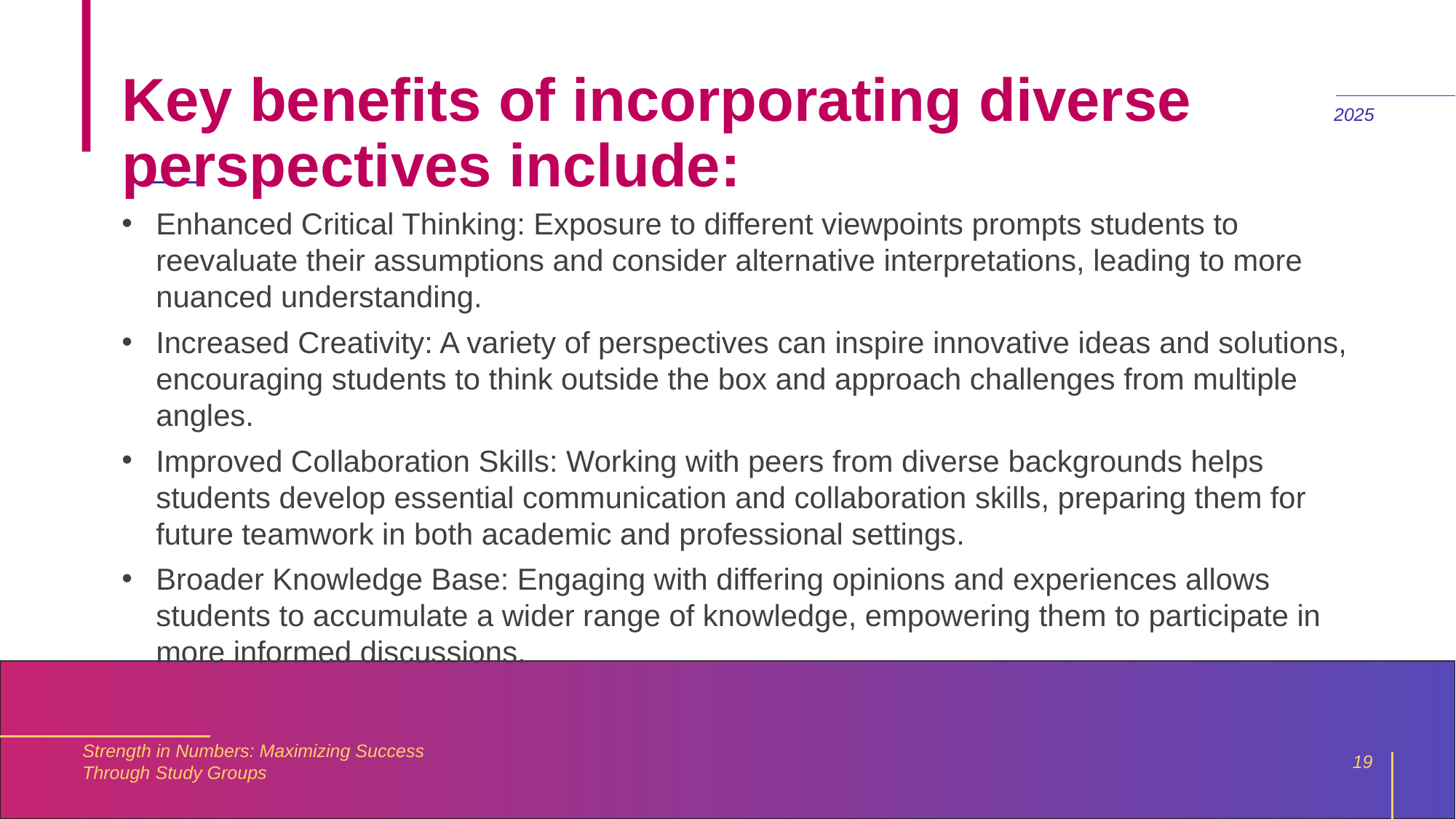

# Key benefits of incorporating diverse perspectives include:
2025
Enhanced Critical Thinking: Exposure to different viewpoints prompts students to reevaluate their assumptions and consider alternative interpretations, leading to more nuanced understanding.
Increased Creativity: A variety of perspectives can inspire innovative ideas and solutions, encouraging students to think outside the box and approach challenges from multiple angles.
Improved Collaboration Skills: Working with peers from diverse backgrounds helps students develop essential communication and collaboration skills, preparing them for future teamwork in both academic and professional settings.
Broader Knowledge Base: Engaging with differing opinions and experiences allows students to accumulate a wider range of knowledge, empowering them to participate in more informed discussions.

Strength in Numbers: Maximizing Success Through Study Groups
19